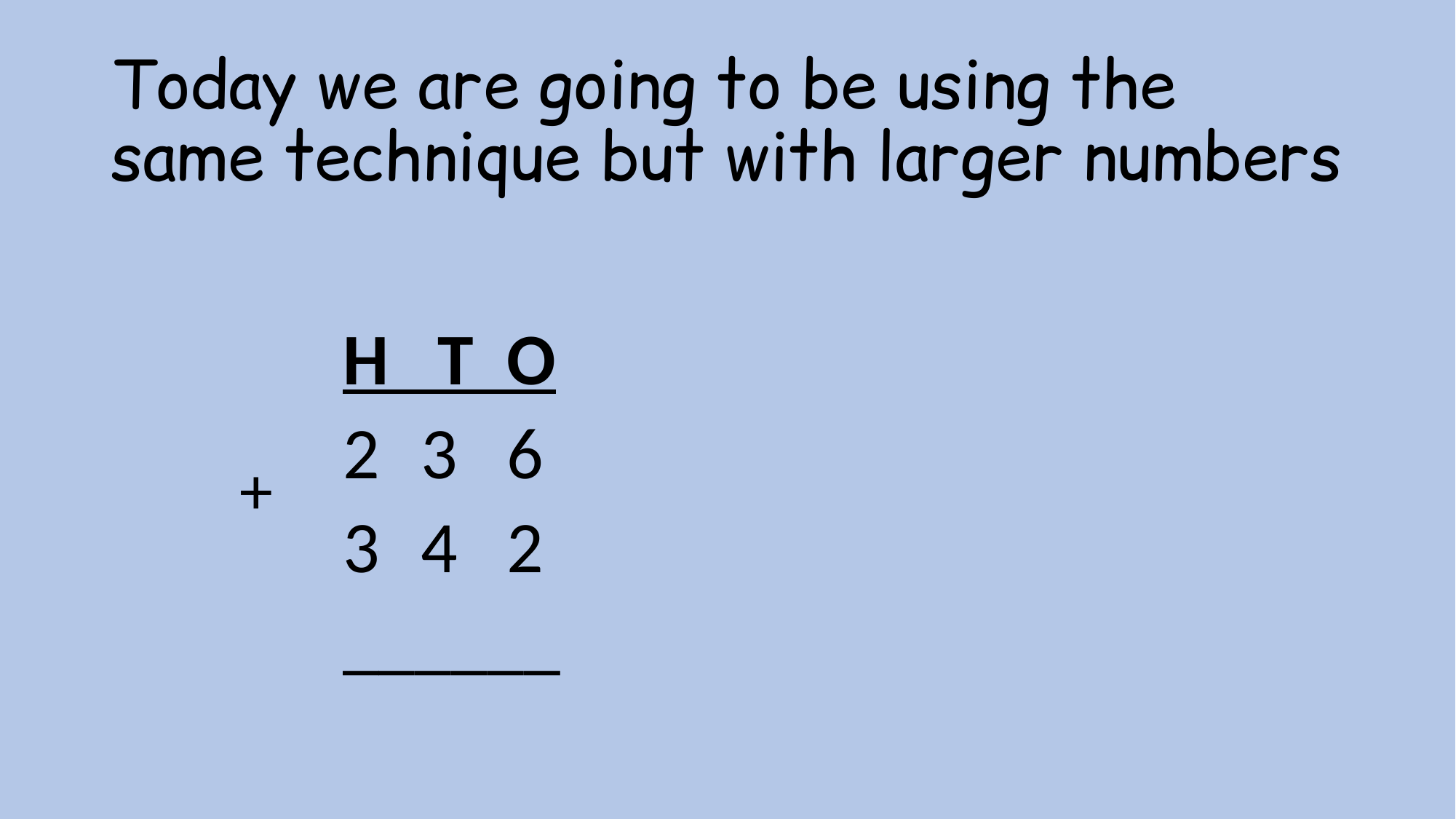

# Today we are going to be using the same technique but with larger numbers

H   T  O
 3   6
 4   2
______
+